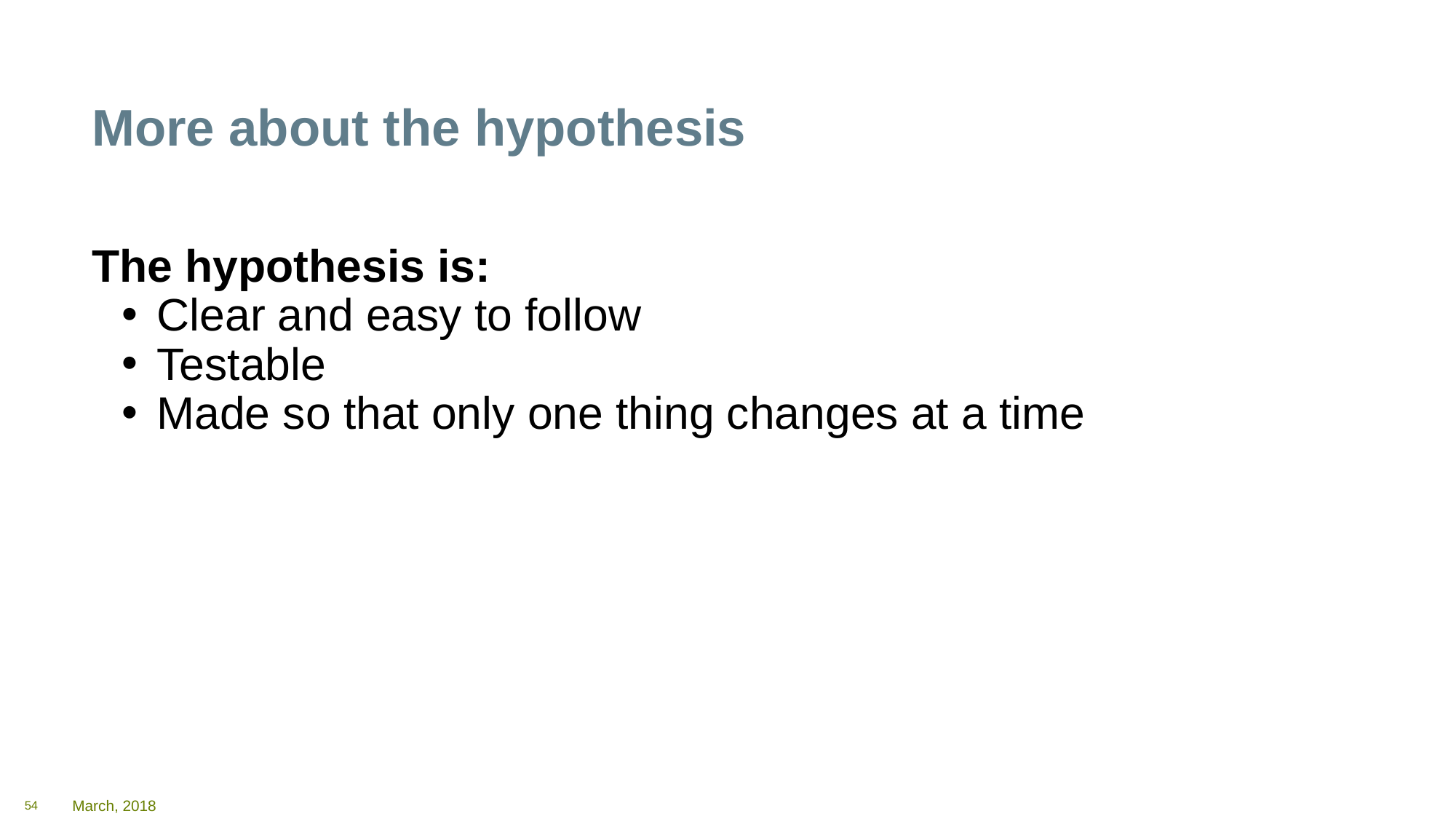

# More about the hypothesis

The hypothesis is:
 Clear and easy to follow
 Testable
 Made so that only one thing changes at a time
54
March, 2018